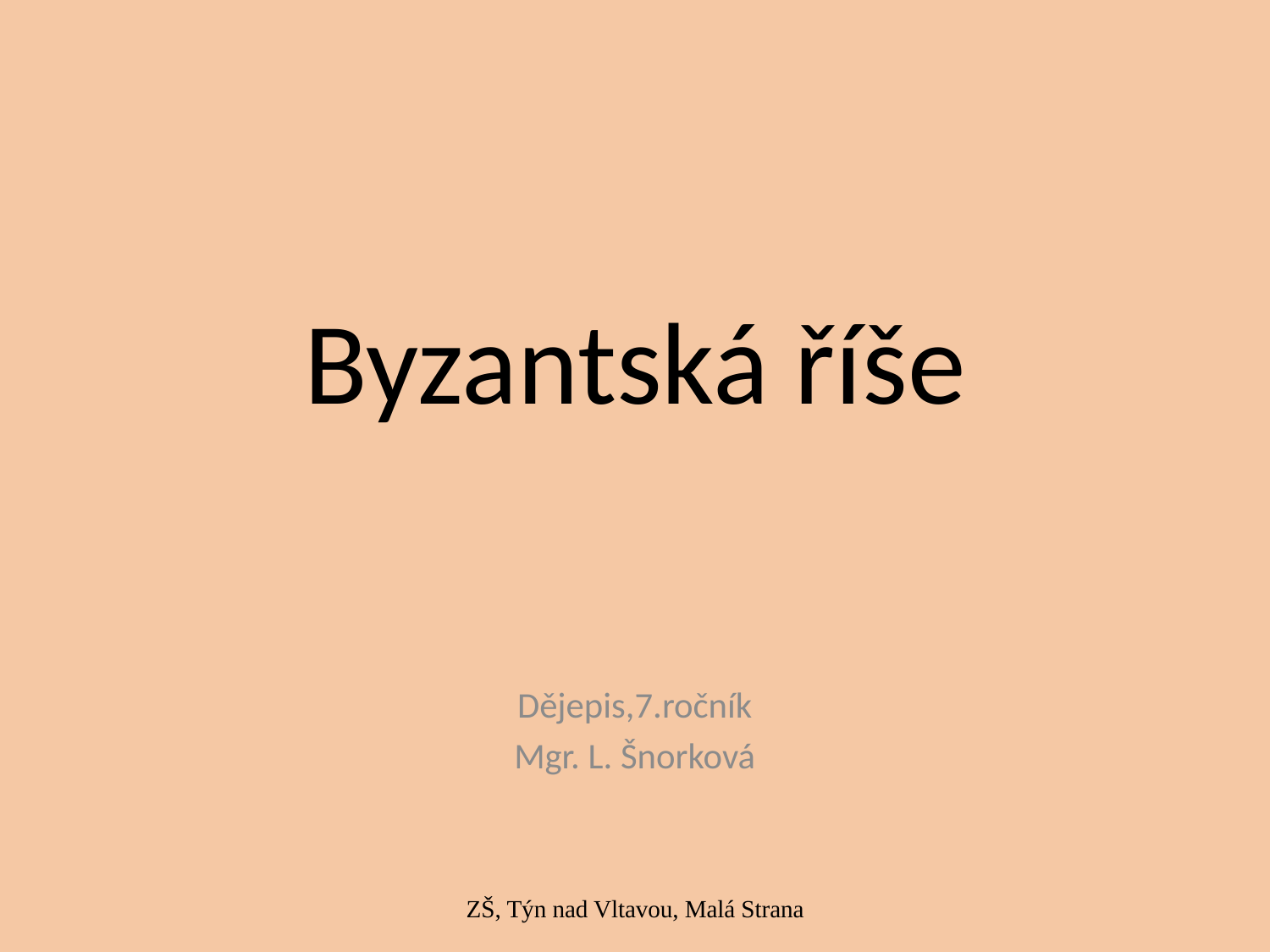

# Byzantská říše
Dějepis,7.ročník
Mgr. L. Šnorková
ZŠ, Týn nad Vltavou, Malá Strana